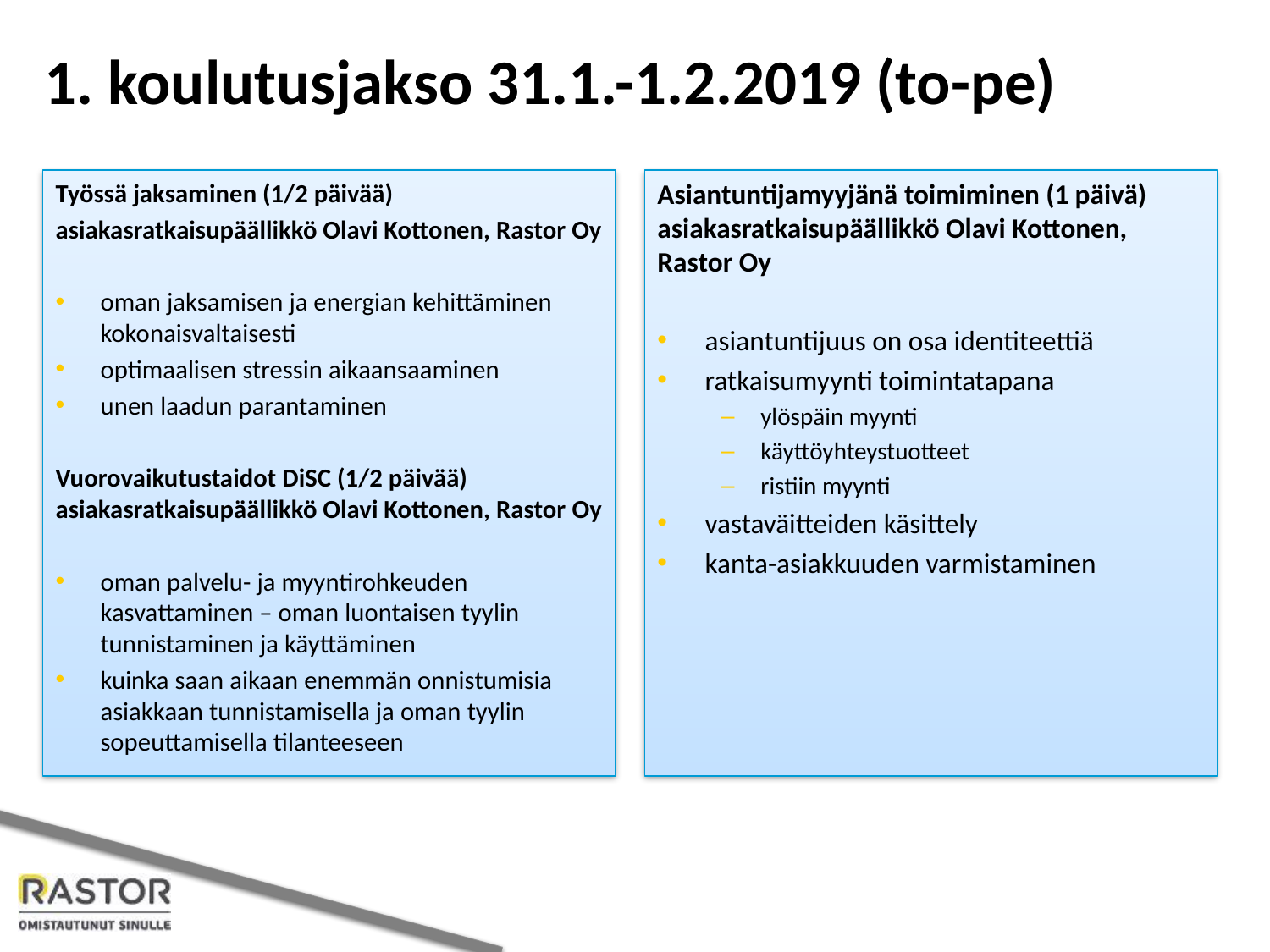

# 1. koulutusjakso 31.1.-1.2.2019 (to-pe)
Työssä jaksaminen (1/2 päivää)
asiakasratkaisupäällikkö Olavi Kottonen, Rastor Oy

oman jaksamisen ja energian kehittäminen kokonaisvaltaisesti
optimaalisen stressin aikaansaaminen
unen laadun parantaminen

Vuorovaikutustaidot DiSC (1/2 päivää)
asiakasratkaisupäällikkö Olavi Kottonen, Rastor Oy

oman palvelu- ja myyntirohkeuden kasvattaminen – oman luontaisen tyylin tunnistaminen ja käyttäminen
kuinka saan aikaan enemmän onnistumisia asiakkaan tunnistamisella ja oman tyylin sopeuttamisella tilanteeseen

Asiantuntijamyyjänä toimiminen (1 päivä) asiakasratkaisupäällikkö Olavi Kottonen, Rastor Oy

asiantuntijuus on osa identiteettiä
ratkaisumyynti toimintatapana
ylöspäin myynti
käyttöyhteystuotteet
ristiin myynti
vastaväitteiden käsittely
kanta-asiakkuuden varmistaminen